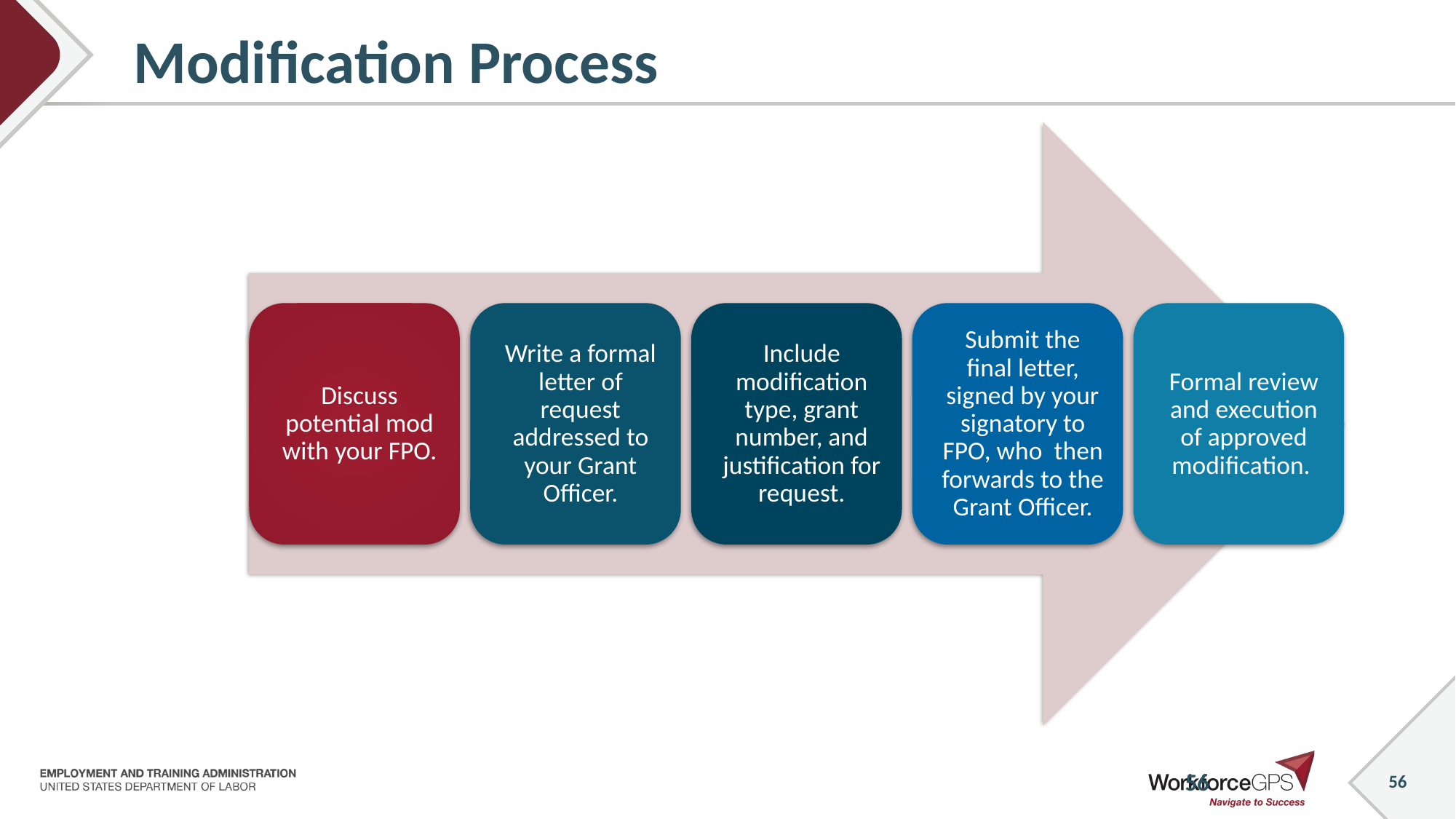

# Modification Process
Discuss potential mod with your FPO.
Write a formal letter of request addressed to your Grant Officer.
Include modification type, grant number, and justification for request.
Submit the final letter, signed by your signatory to FPO, who  then forwards to the Grant Officer.
Formal review and execution of approved modification.
56
56